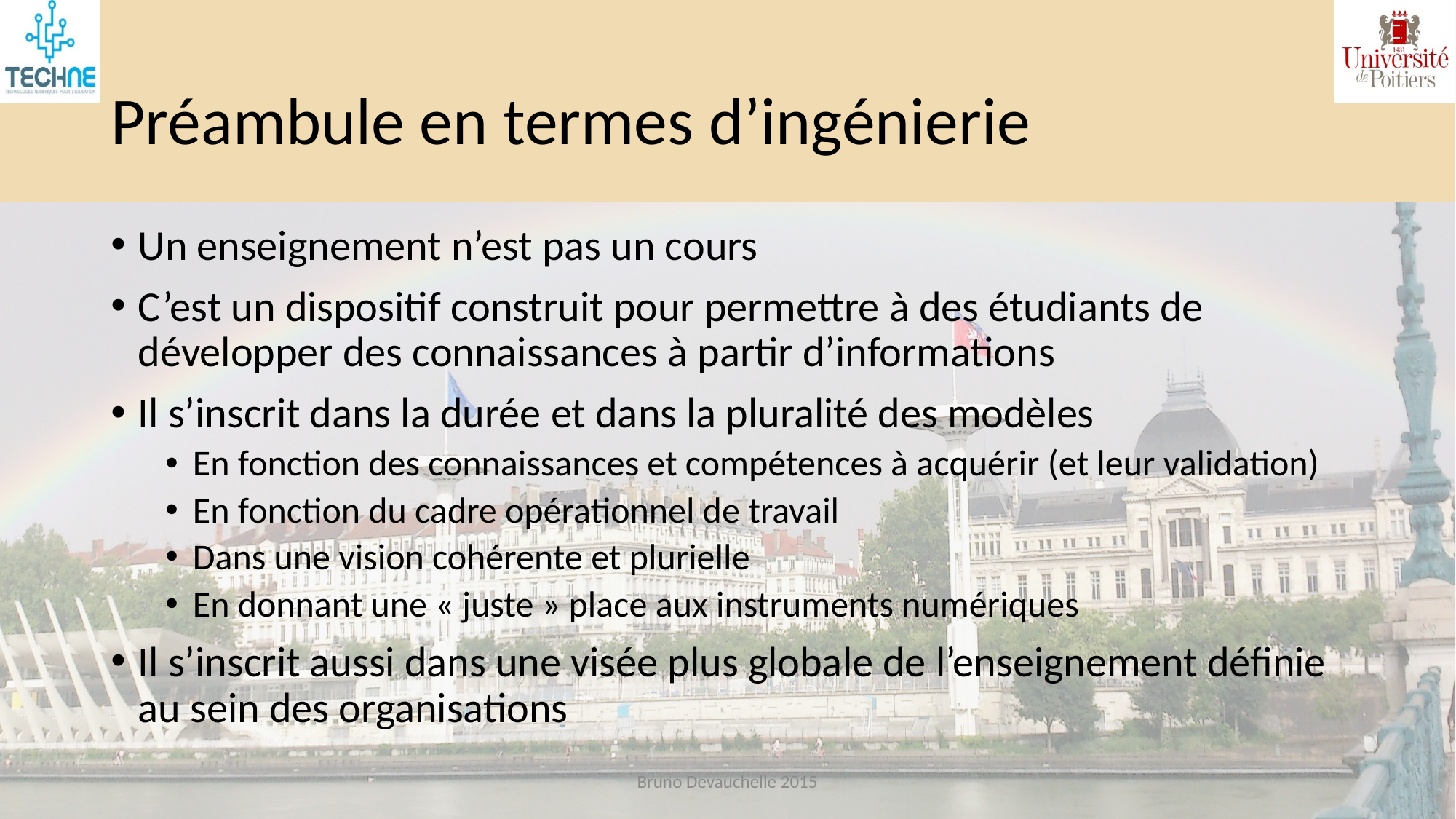

# Préambule en termes d’ingénierie
Un enseignement n’est pas un cours
C’est un dispositif construit pour permettre à des étudiants de développer des connaissances à partir d’informations
Il s’inscrit dans la durée et dans la pluralité des modèles
En fonction des connaissances et compétences à acquérir (et leur validation)
En fonction du cadre opérationnel de travail
Dans une vision cohérente et plurielle
En donnant une « juste » place aux instruments numériques
Il s’inscrit aussi dans une visée plus globale de l’enseignement définie au sein des organisations
Bruno Devauchelle 2015